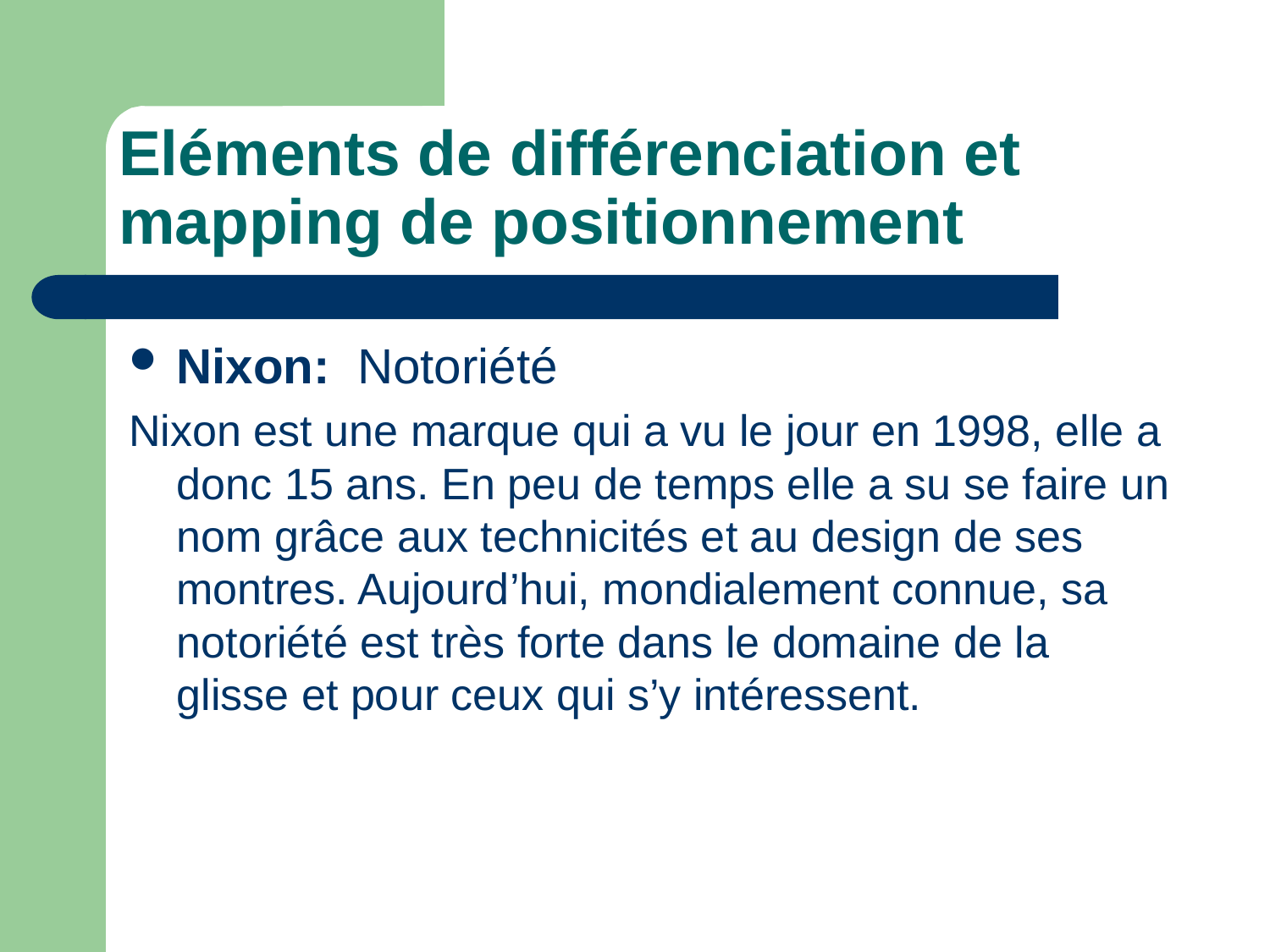

# Eléments de différenciation et mapping de positionnement
Nixon:  Notoriété
Nixon est une marque qui a vu le jour en 1998, elle a donc 15 ans. En peu de temps elle a su se faire un nom grâce aux technicités et au design de ses montres. Aujourd’hui, mondialement connue, sa notoriété est très forte dans le domaine de la glisse et pour ceux qui s’y intéressent.